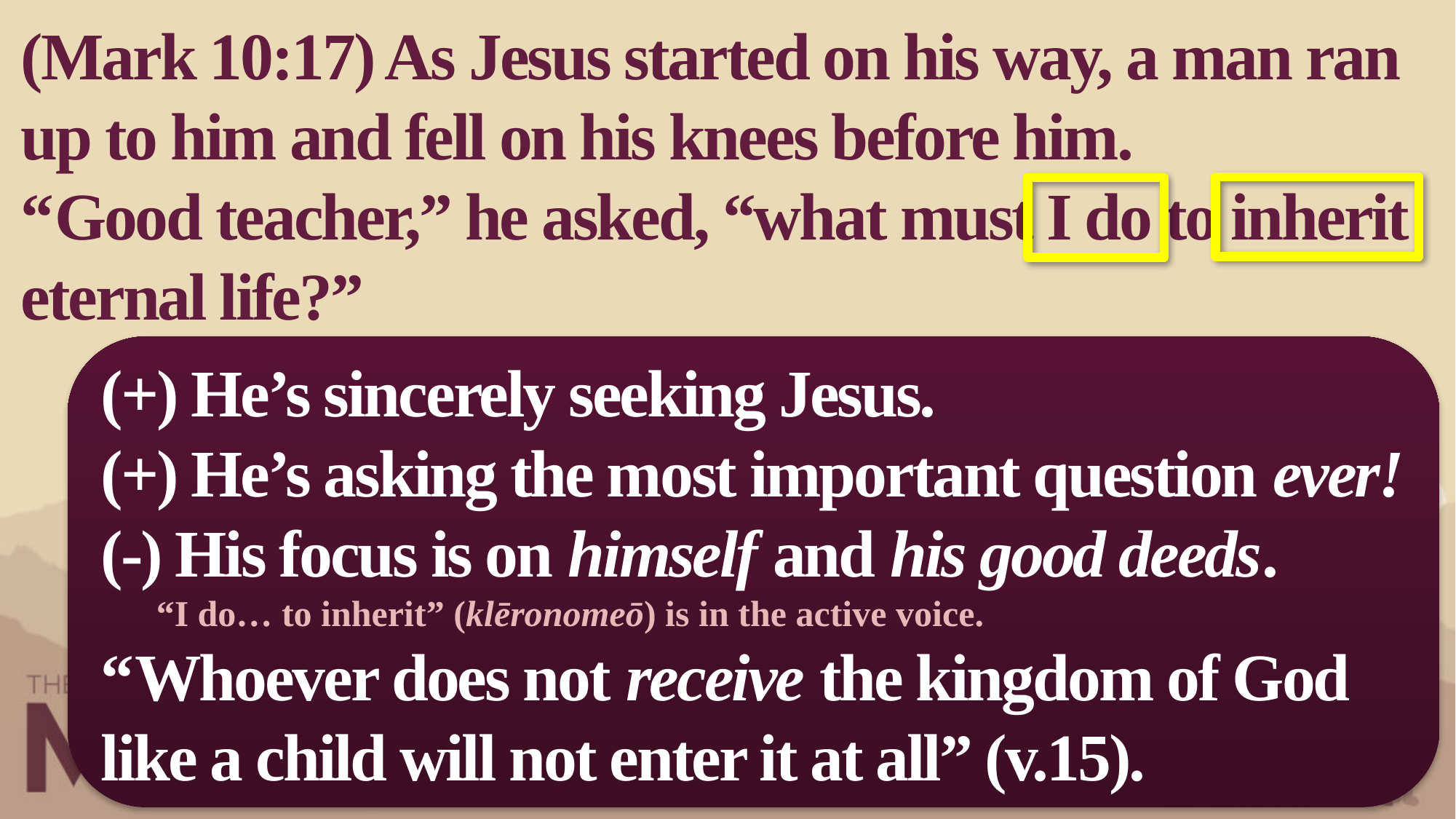

(Mark 10:17) As Jesus started on his way, a man ran up to him and fell on his knees before him.
“Good teacher,” he asked, “what must I do to inherit eternal life?”

(+) He’s sincerely seeking Jesus.
(+) He’s asking the most important question ever!
(-) His focus is on himself and his good deeds.
“I do… to inherit” (klēronomeō) is in the active voice.
“Whoever does not receive the kingdom of God like a child will not enter it at all” (v.15).